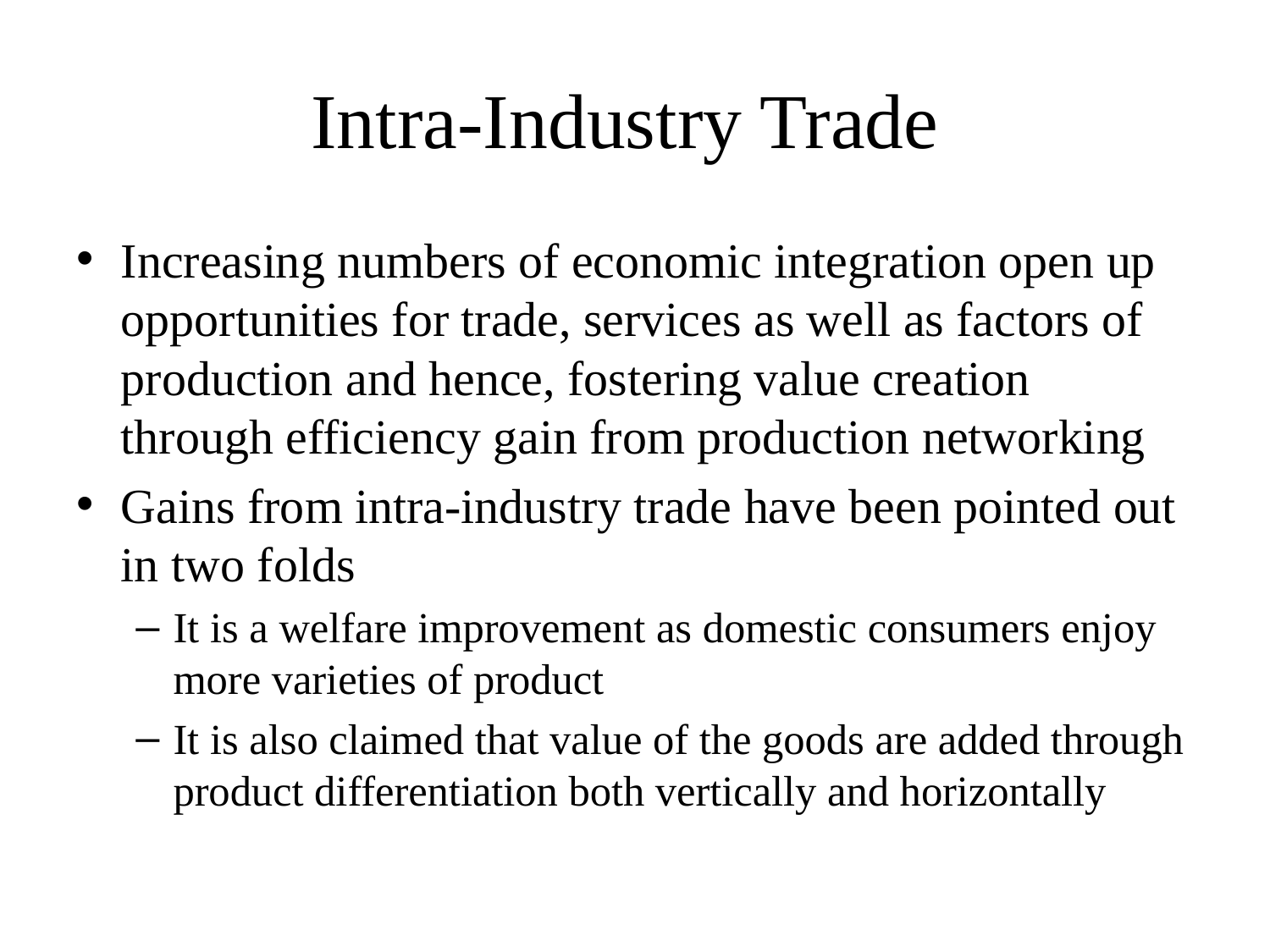

# Intra-Industry Trade
Increasing numbers of economic integration open up opportunities for trade, services as well as factors of production and hence, fostering value creation through efficiency gain from production networking
Gains from intra-industry trade have been pointed out in two folds
It is a welfare improvement as domestic consumers enjoy more varieties of product
It is also claimed that value of the goods are added through product differentiation both vertically and horizontally